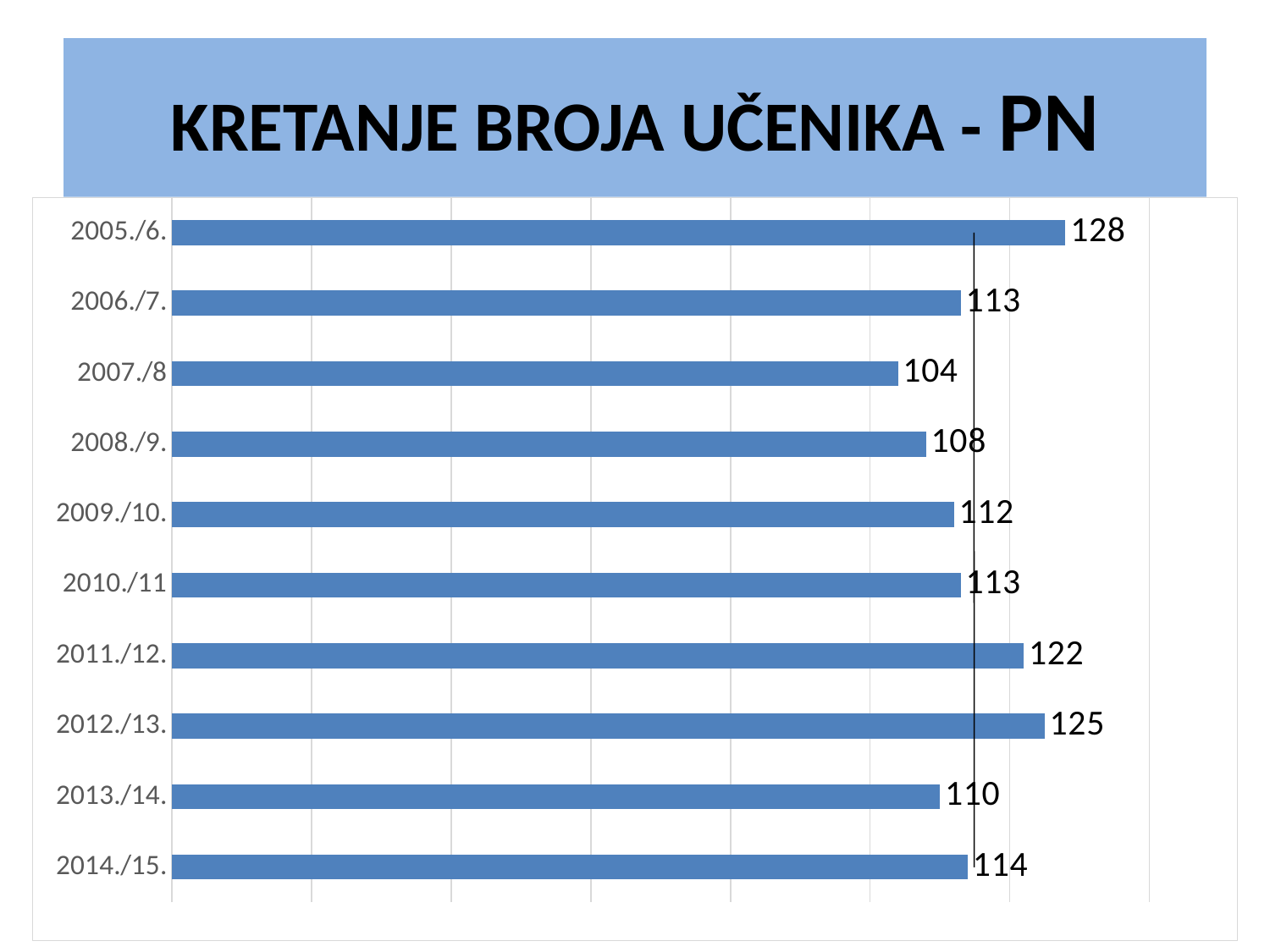

# KRETANJE BROJA UČENIKA - PN

### Chart

| Category |  |
|---|---|
| 2014./15. | 114.0 |
| 2013./14. | 110.0 |
| 2012./13. | 125.0 |
| 2011./12. | 122.0 |
| 2010./11 | 113.0 |
| 2009./10. | 112.0 |
| 2008./9. | 108.0 |
| 2007./8 | 104.0 |
| 2006./7. | 113.0 |
| 2005./6. | 128.0 |